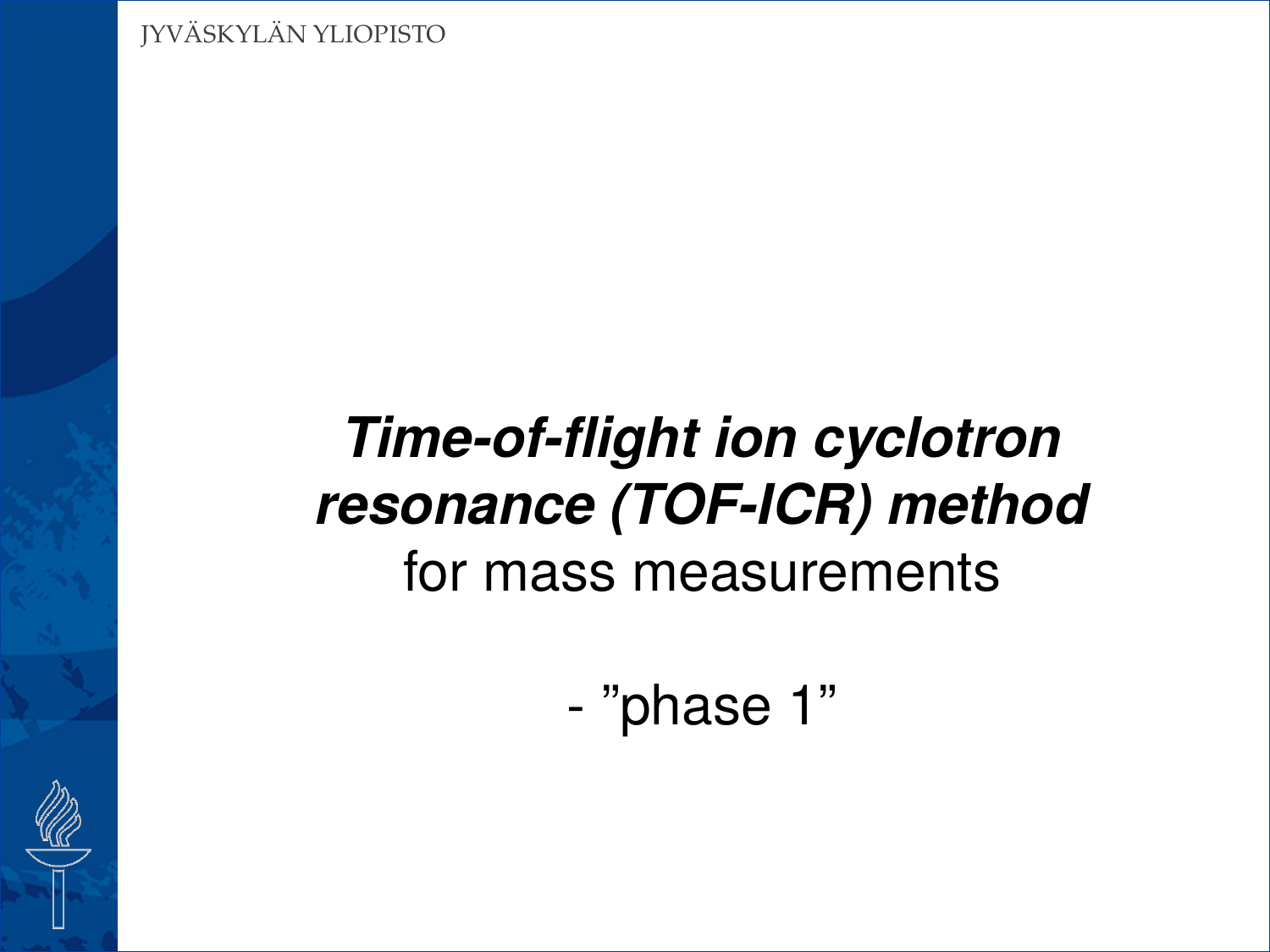

# Time-of-flight ion cyclotron resonance (TOF-ICR) method for mass measurements - ”phase 1”